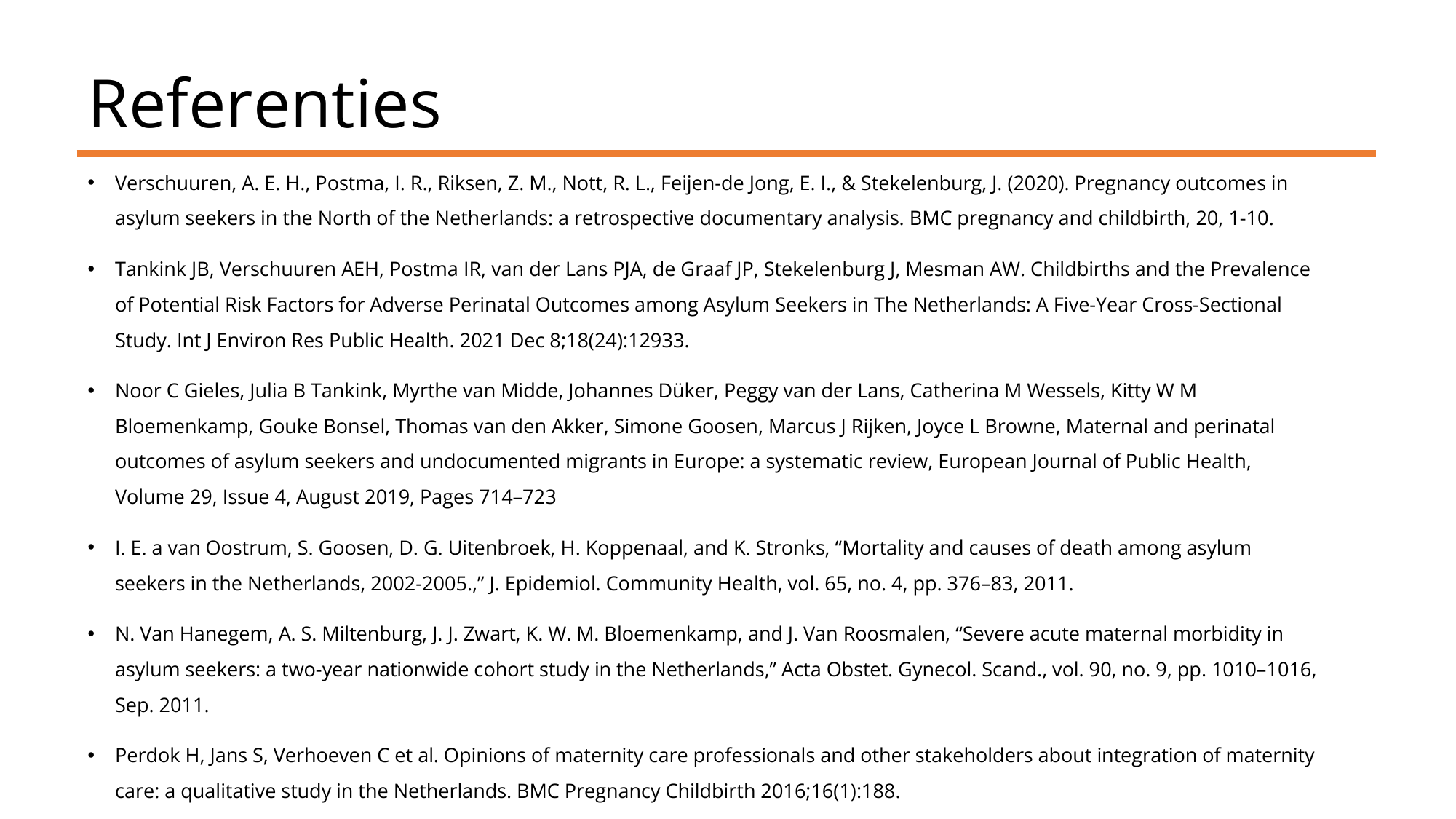

# Referenties
Verschuuren, A. E. H., Postma, I. R., Riksen, Z. M., Nott, R. L., Feijen-de Jong, E. I., & Stekelenburg, J. (2020). Pregnancy outcomes in asylum seekers in the North of the Netherlands: a retrospective documentary analysis. BMC pregnancy and childbirth, 20, 1-10.
Tankink JB, Verschuuren AEH, Postma IR, van der Lans PJA, de Graaf JP, Stekelenburg J, Mesman AW. Childbirths and the Prevalence of Potential Risk Factors for Adverse Perinatal Outcomes among Asylum Seekers in The Netherlands: A Five-Year Cross-Sectional Study. Int J Environ Res Public Health. 2021 Dec 8;18(24):12933.
Noor C Gieles, Julia B Tankink, Myrthe van Midde, Johannes Düker, Peggy van der Lans, Catherina M Wessels, Kitty W M Bloemenkamp, Gouke Bonsel, Thomas van den Akker, Simone Goosen, Marcus J Rijken, Joyce L Browne, Maternal and perinatal outcomes of asylum seekers and undocumented migrants in Europe: a systematic review, European Journal of Public Health, Volume 29, Issue 4, August 2019, Pages 714–723
I. E. a van Oostrum, S. Goosen, D. G. Uitenbroek, H. Koppenaal, and K. Stronks, “Mortality and causes of death among asylum seekers in the Netherlands, 2002-2005.,” J. Epidemiol. Community Health, vol. 65, no. 4, pp. 376–83, 2011.
N. Van Hanegem, A. S. Miltenburg, J. J. Zwart, K. W. M. Bloemenkamp, and J. Van Roosmalen, “Severe acute maternal morbidity in asylum seekers: a two-year nationwide cohort study in the Netherlands,” Acta Obstet. Gynecol. Scand., vol. 90, no. 9, pp. 1010–1016, Sep. 2011.
Perdok H, Jans S, Verhoeven C et al. Opinions of maternity care professionals and other stakeholders about integration of maternity care: a qualitative study in the Netherlands. BMC Pregnancy Childbirth 2016;16(1):188.